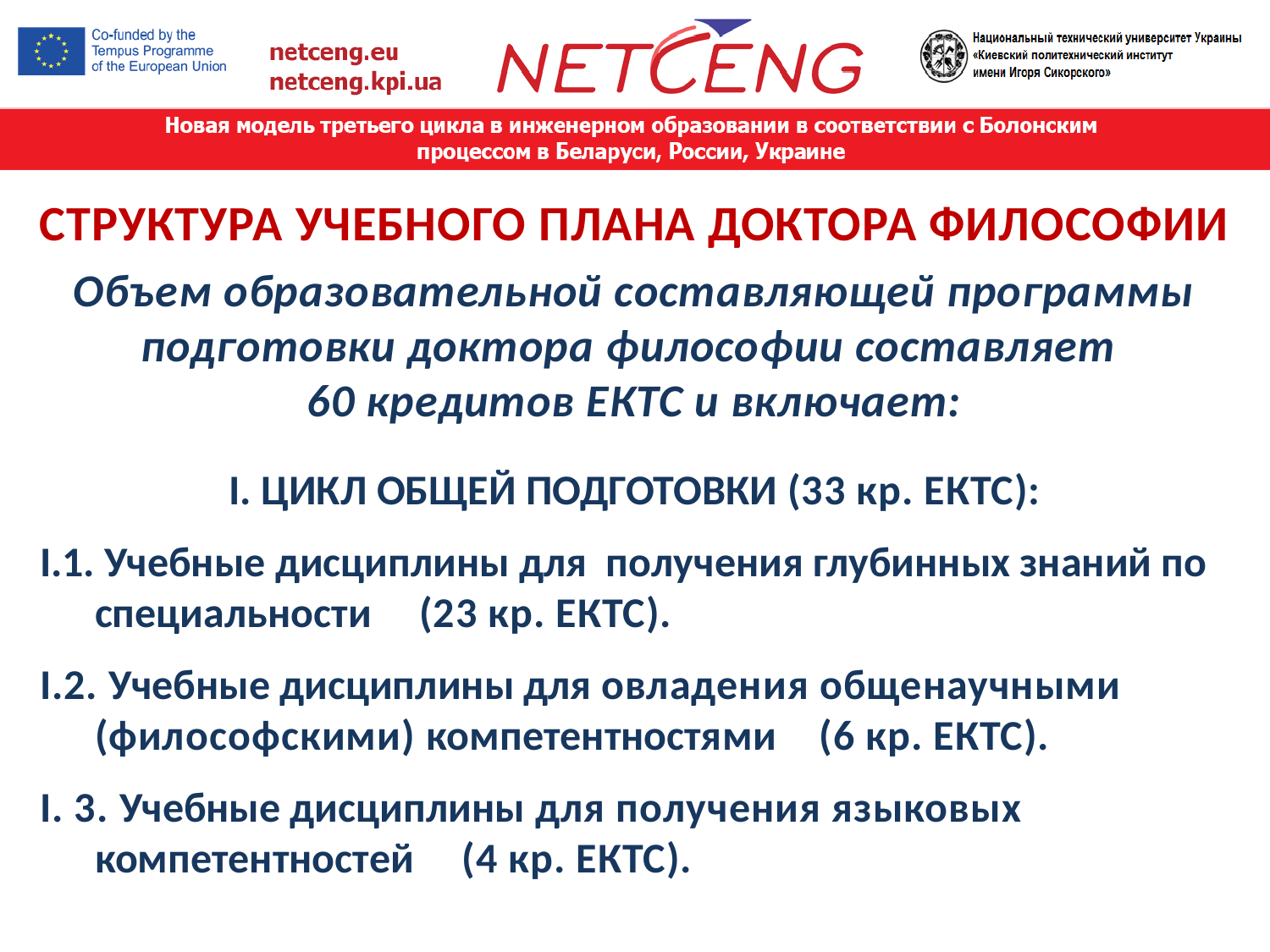

СТРУКТУРА УЧЕБНОГО ПЛАНА ДОКТОРА ФИЛОСОФИИ
Объем образовательной составляющей программы подготовки доктора философии составляет
60 кредитов ЕКТС и включает:
І. ЦИКЛ общей подготовки (33 кр. ЕКТС):
І.1. Учебные дисциплины для  получения глубинных знаний по специальности     (23 кр. ЕКТС).
І.2. Учебные дисциплины для овладения общенаучными (философскими) компетентностями    (6 кр. ЕКТС).
І. 3. Учебные дисциплины для получения языковых компетентностей     (4 кр. ЕКТС).